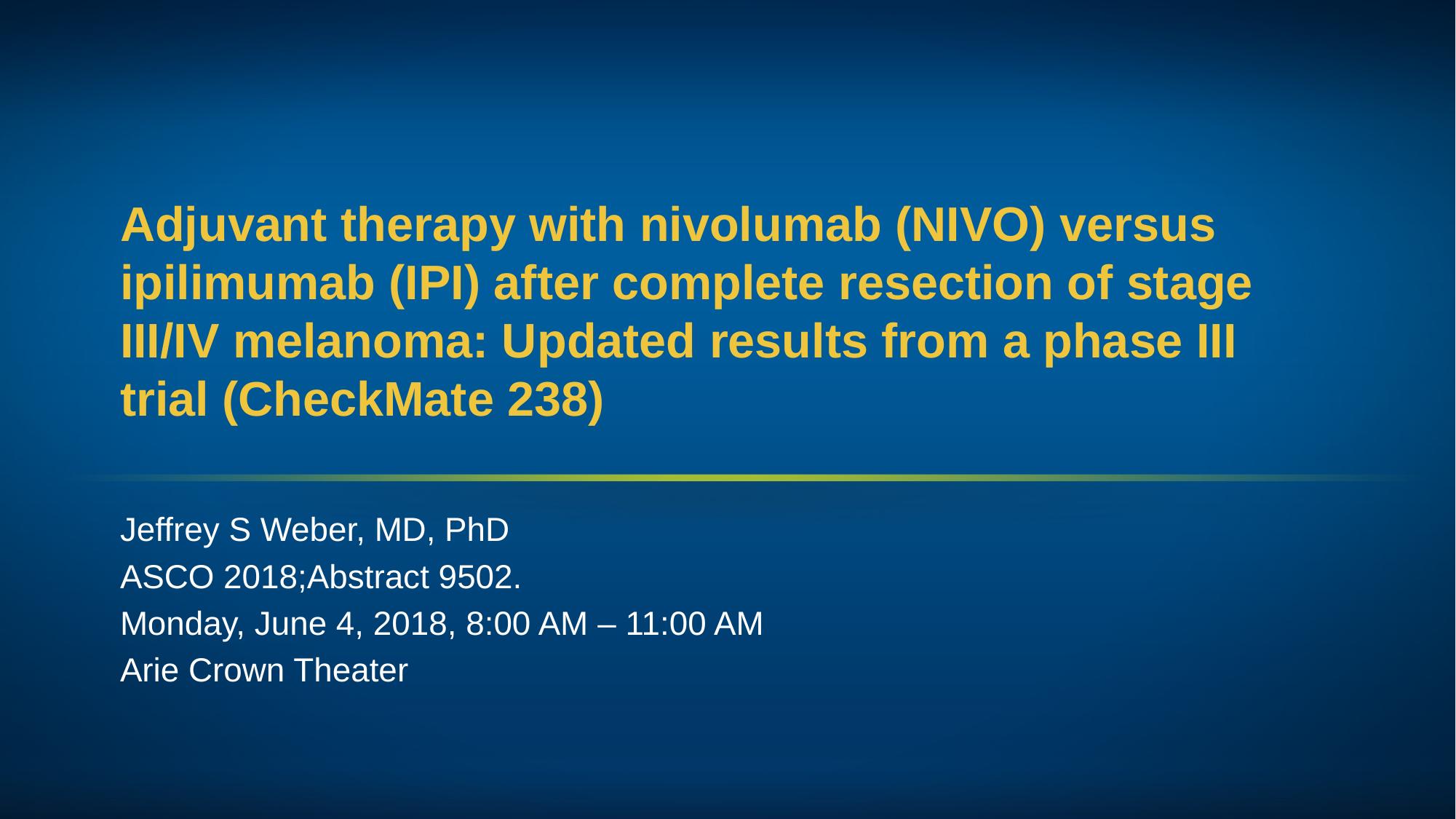

# Adjuvant therapy with nivolumab (NIVO) versus ipilimumab (IPI) after complete resection of stage III/IV melanoma: Updated results from a phase III trial (CheckMate 238)
Jeffrey S Weber, MD, PhD
ASCO 2018;Abstract 9502.
Monday, June 4, 2018, 8:00 AM – 11:00 AM
Arie Crown Theater